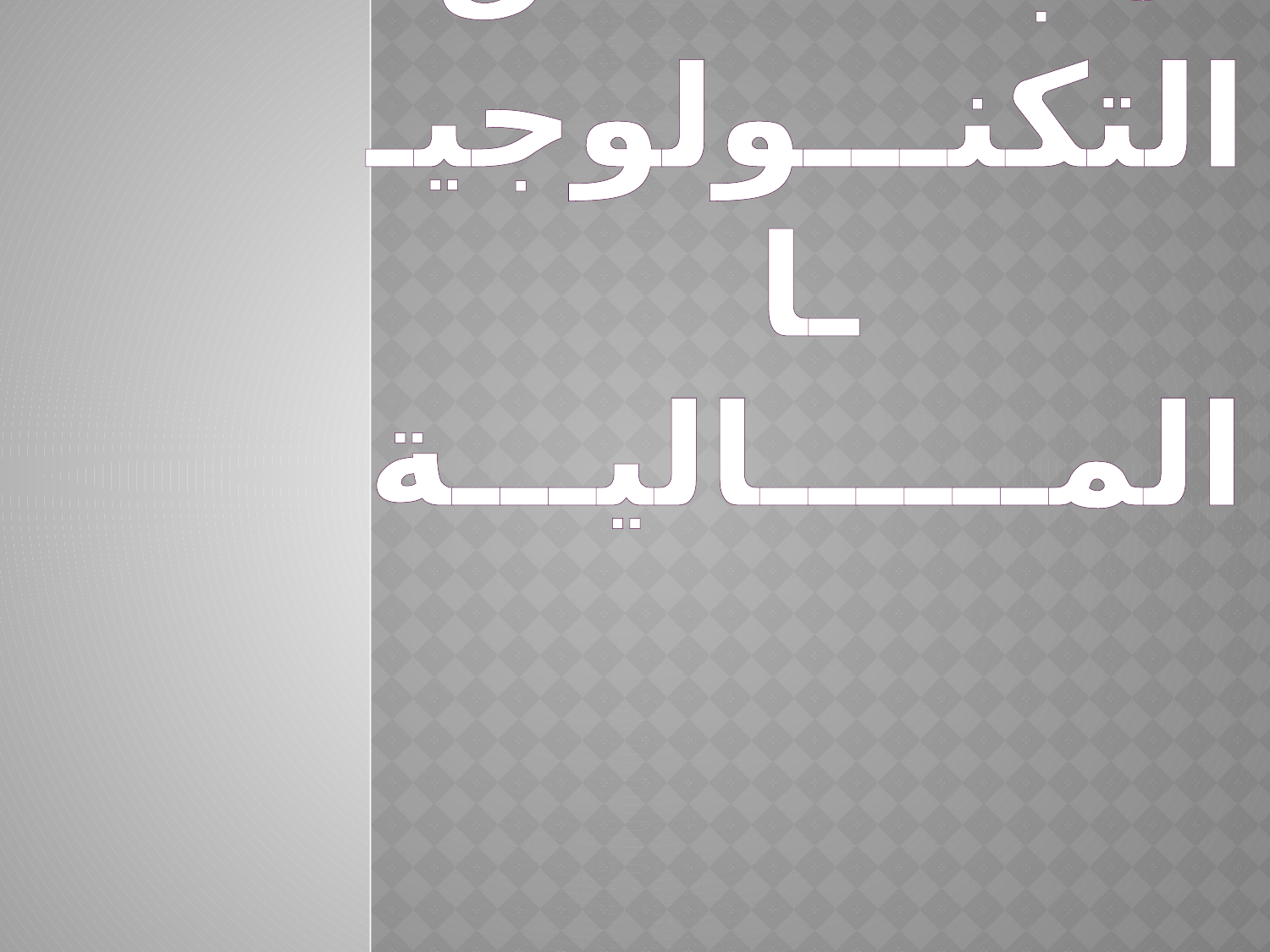

# تطبيقــــــات المصـــــارف الإســـــــلاميــــــة في مجــــــــال التكنـــولوجيــا المــــــاليـــة